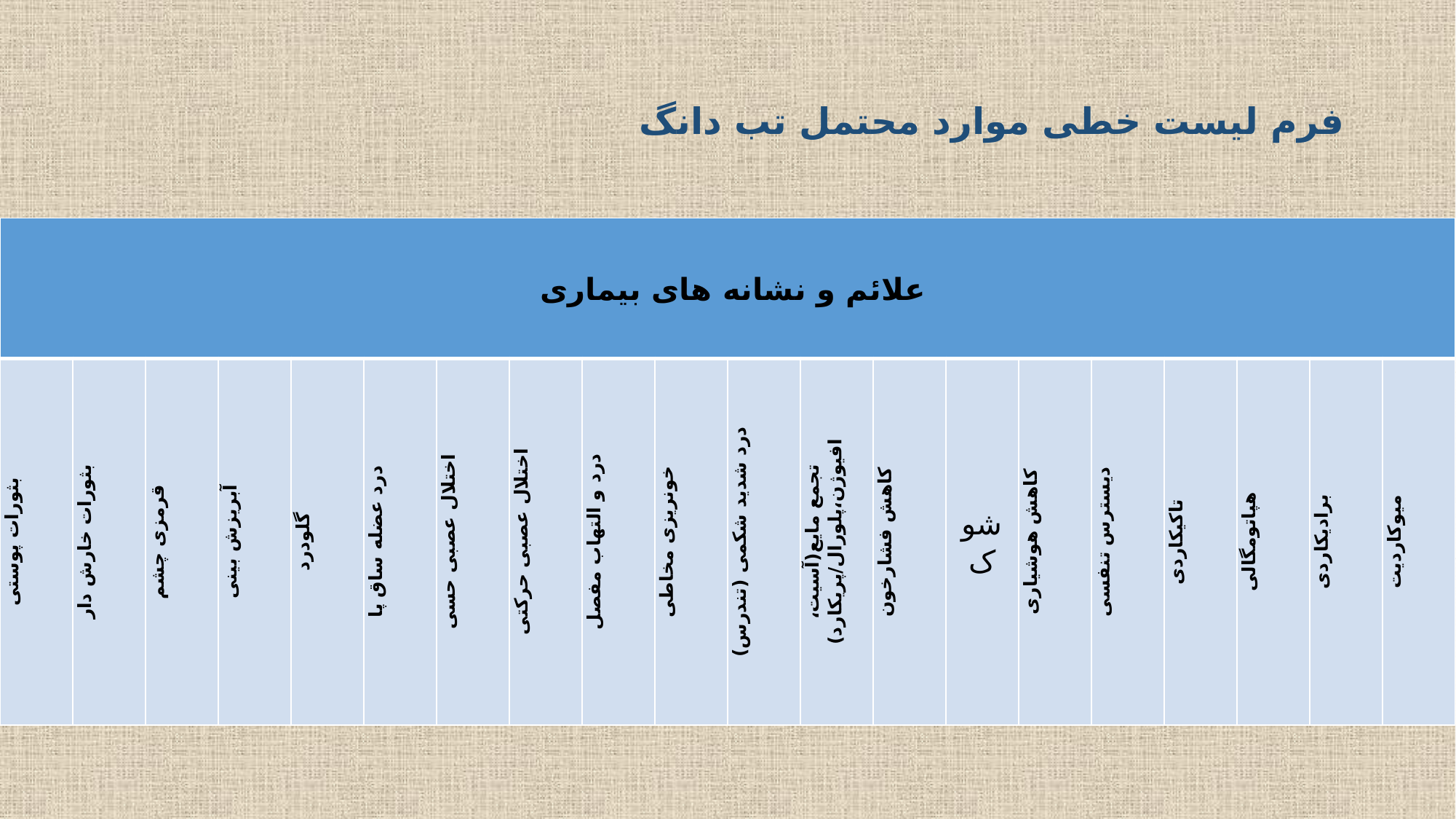

# فرم لیست خطی موارد محتمل تب دانگ
| علائم و نشانه های بیماری |  |  |  |  |  |  |  |  |  |  |  |  |  |  |  |  |  |  |  |
| --- | --- | --- | --- | --- | --- | --- | --- | --- | --- | --- | --- | --- | --- | --- | --- | --- | --- | --- | --- |
| بثورات پوستی | بثورات خارش دار | قرمزی چشم | آبریزش بینی | گلودرد | درد عضله ساق پا | اختلال عصبی حسی | اختلال عصبی حرکتی | درد و التهاب مفصل | خونریزی مخاطی | درد شدید شکمی (تندرس) | تجمع مایع(آسیت، افیوژن،پلورال/پریکارد) | کاهش فشارخون | شوک | کاهش هوشیاری | دیسترس تنفسی | تاکیکاردی | هپاتومگالی | برادیکاردی | میوکاردیت |